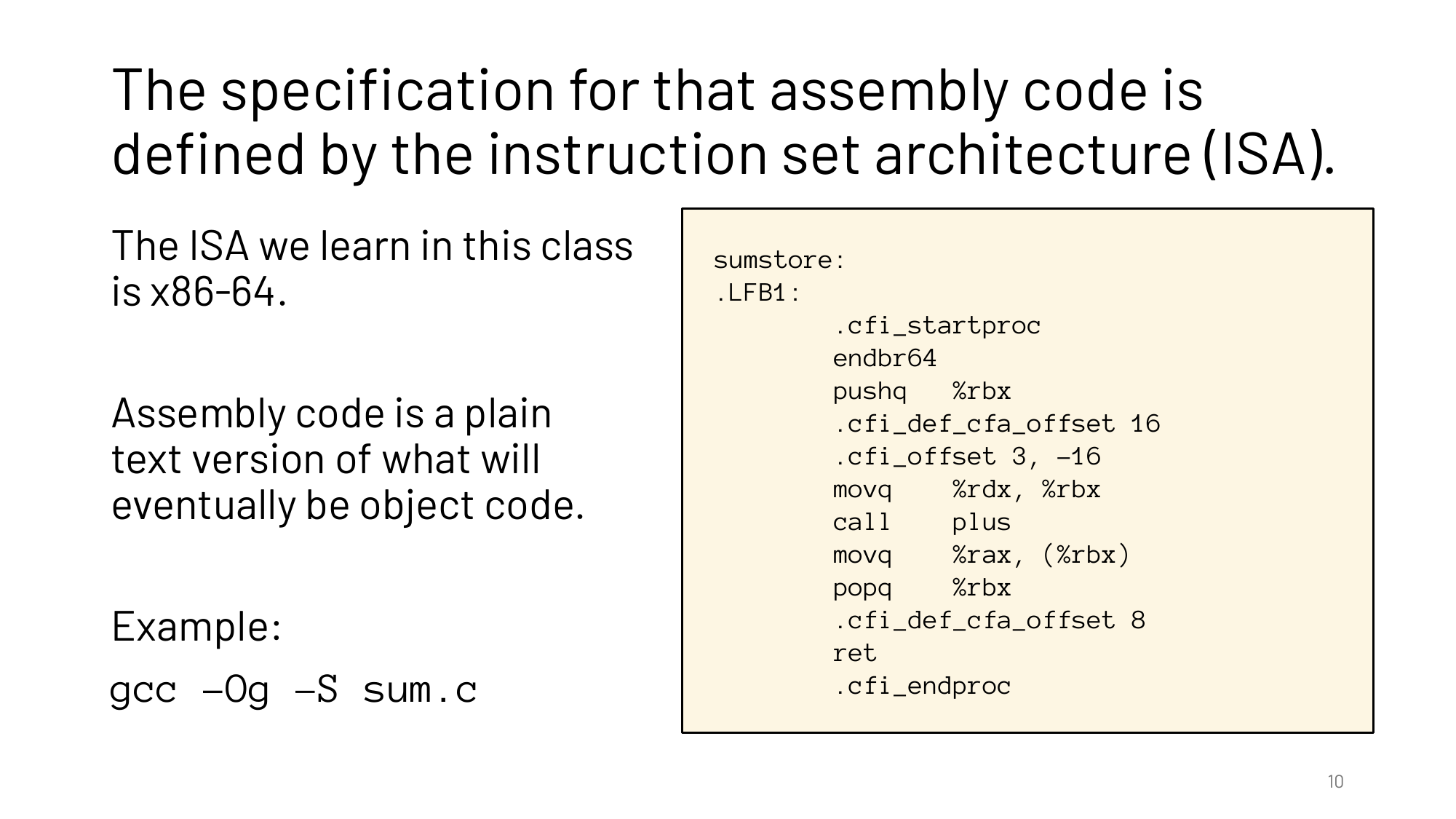

# The specification for that assembly code is defined by the instruction set architecture (ISA).
sumstore:
.LFB1:
        .cfi_startproc
        endbr64
        pushq   %rbx
        .cfi_def_cfa_offset 16
        .cfi_offset 3, -16
        movq    %rdx, %rbx
        call    plus
        movq    %rax, (%rbx)
        popq    %rbx
        .cfi_def_cfa_offset 8
        ret
        .cfi_endproc
The ISA we learn in this class
is x86-64.

Assembly code is a plain
text version of what will
eventually be object code.

Example:
gcc -Og –S sum.c

10